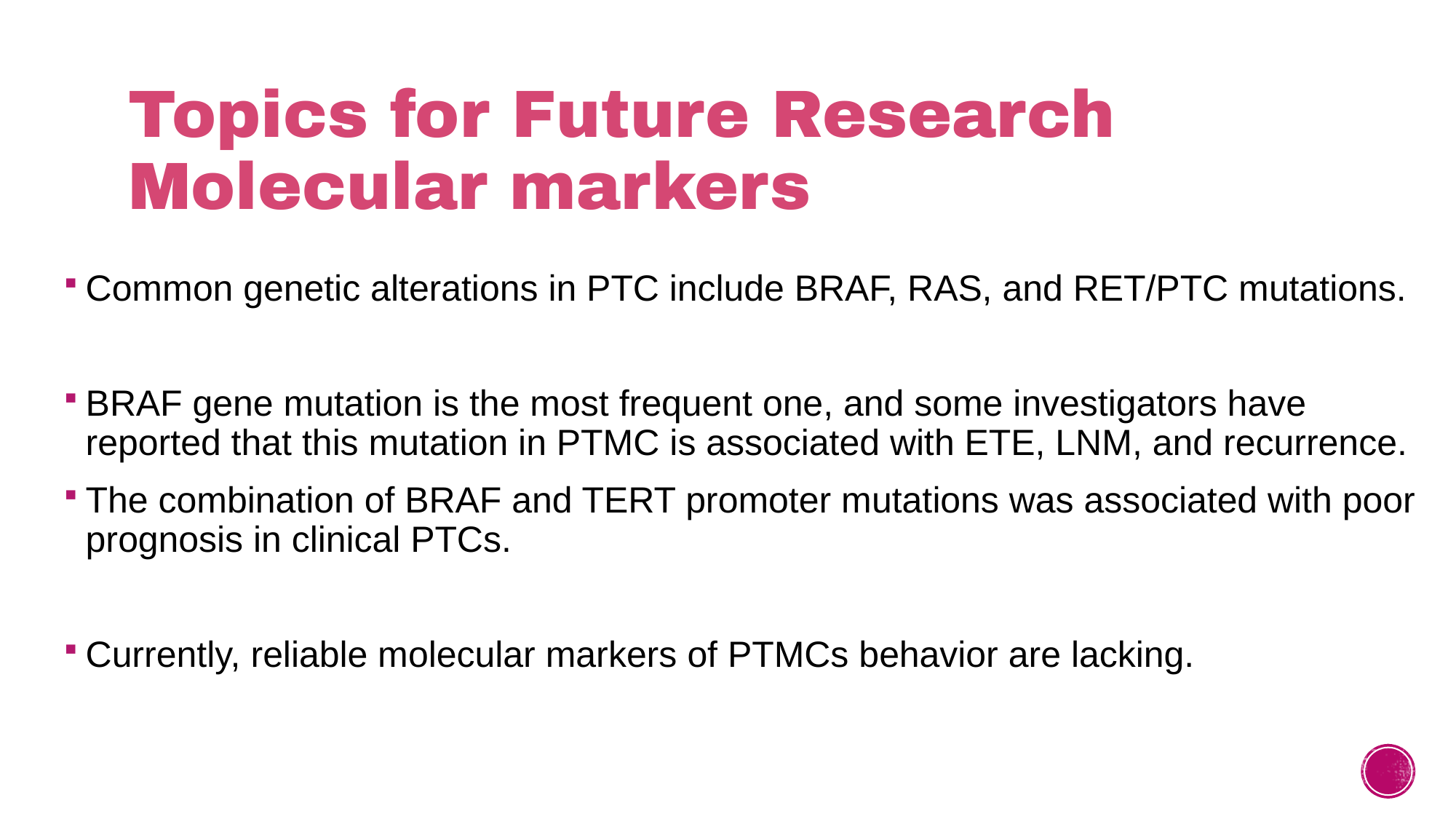

# Topics for Future Research Molecular markers
Common genetic alterations in PTC include BRAF, RAS, and RET/PTC mutations.

BRAF gene mutation is the most frequent one, and some investigators have reported that this mutation in PTMC is associated with ETE, LNM, and recurrence.
The combination of BRAF and TERT promoter mutations was associated with poor prognosis in clinical PTCs.

Currently, reliable molecular markers of PTMCs behavior are lacking.